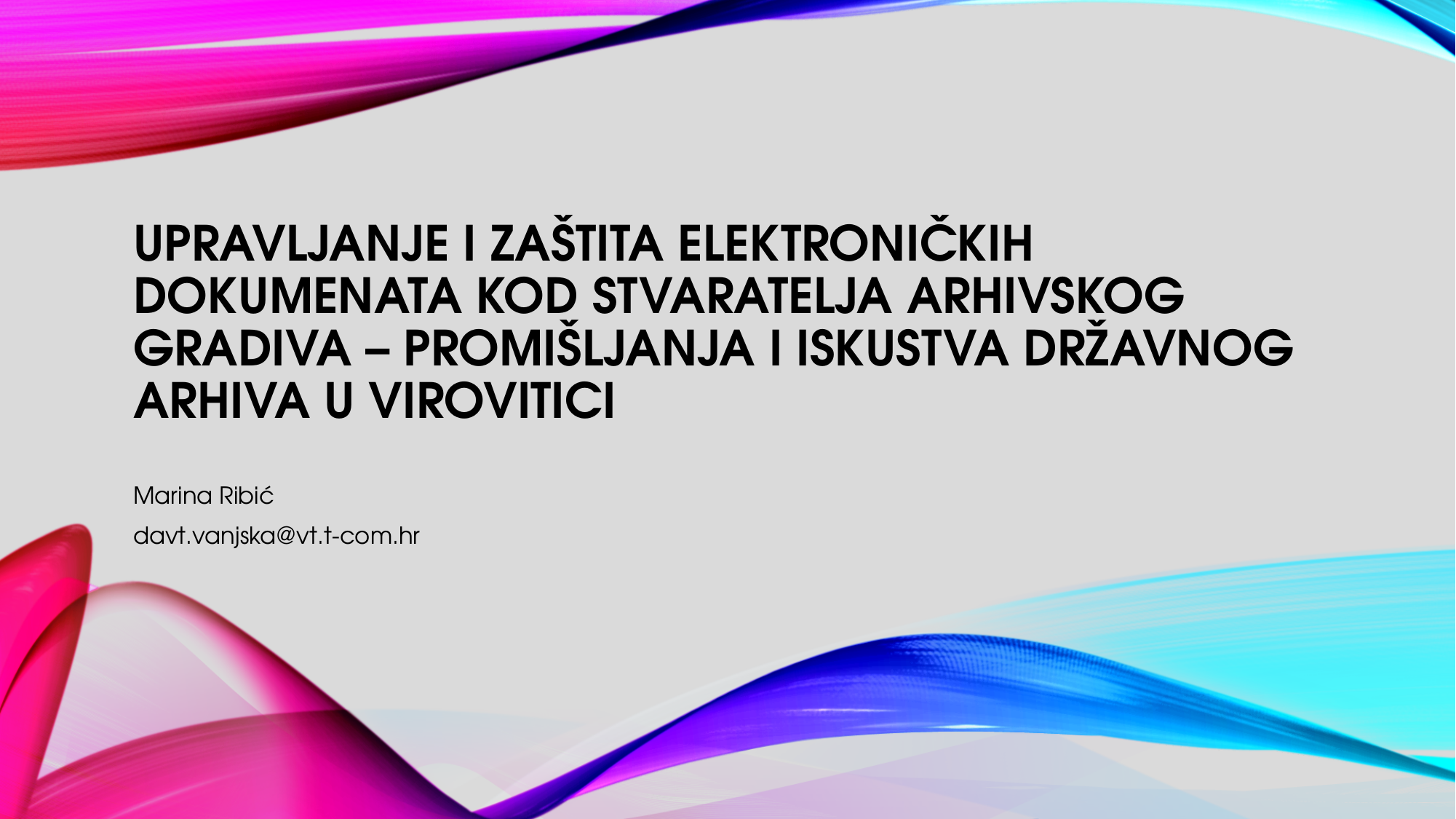

# UPRAVLJANJE I ZAŠTITA ELEKTRONIČKIH DOKUMENATA KOD STVARATELJA ARHIVSKOG GRADIVA – PROMIŠLJANJA I ISKUSTVA DRŽAVNOG ARHIVA U VIROVITICI

Marina Ribić
davt.vanjska@vt.t-com.hr